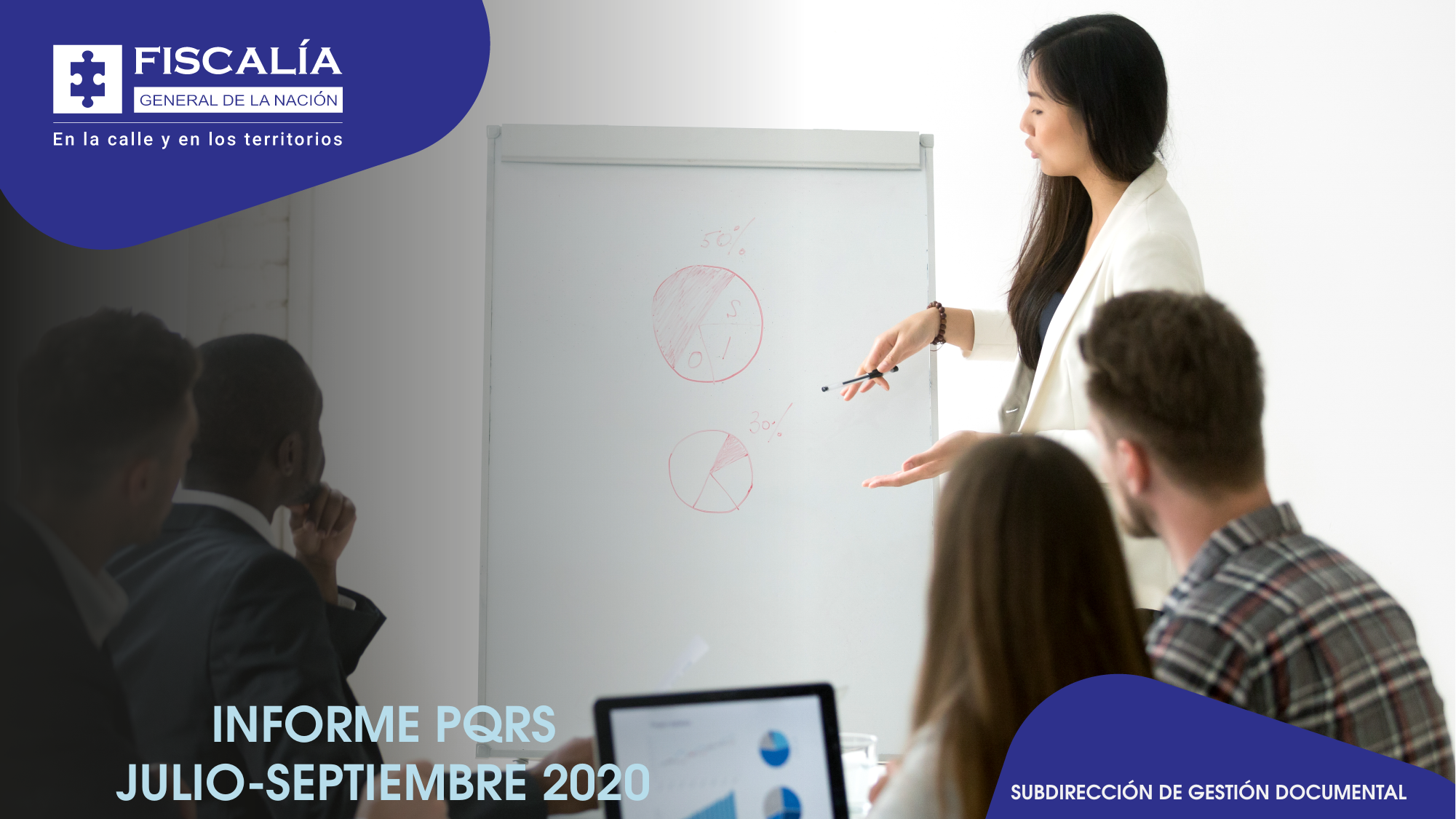

INFORME PQRS
JULIO-SEPTIEMBRE 2020

SUBDIRECCIÓN DE GESTIÓN DOCUMENTAL